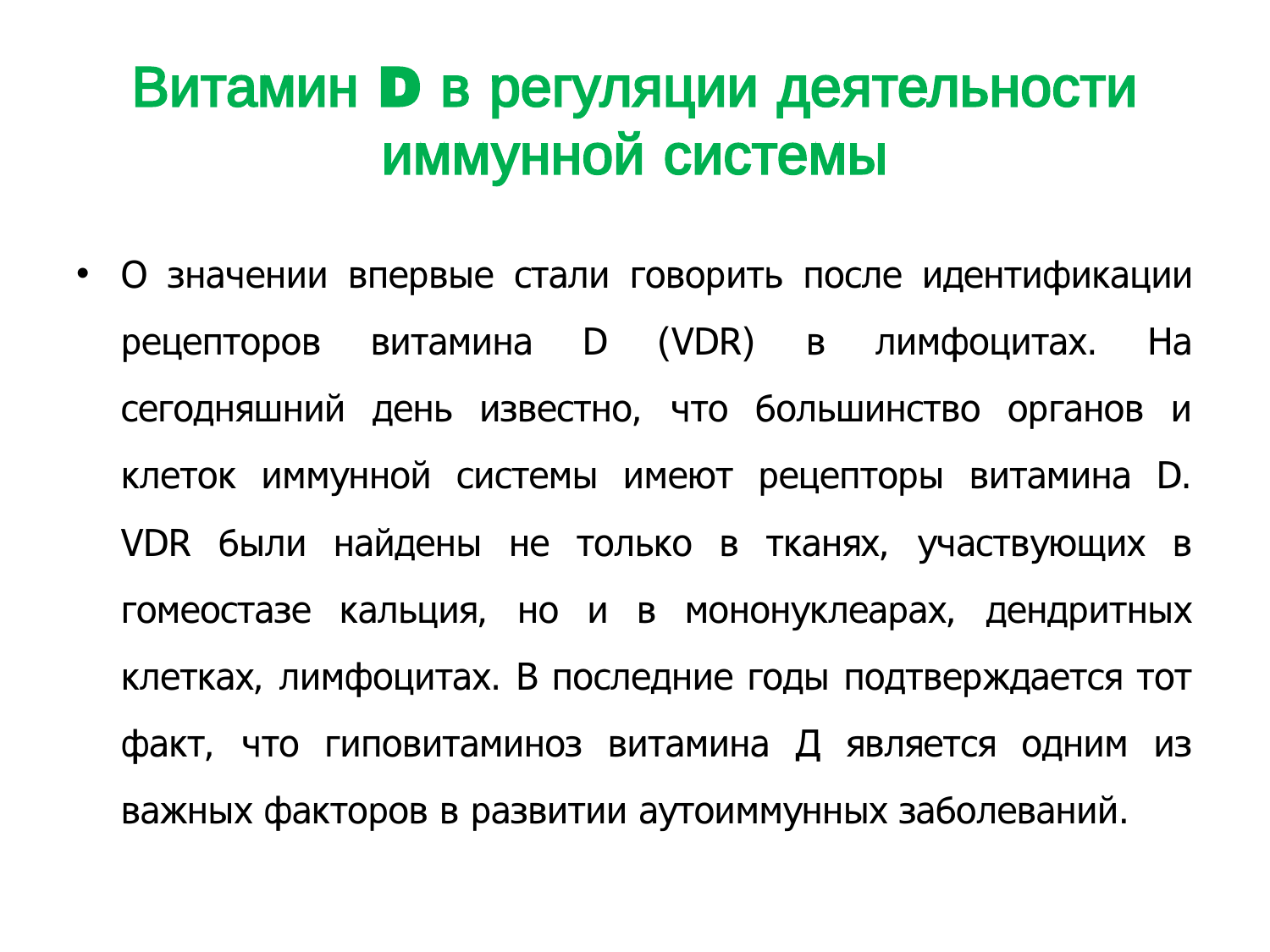

# Витамин D в регуляции деятельности иммунной системы
О значении впервые стали говорить после идентификации рецепторов витамина D (VDR) в лимфоцитах. На сегодняшний день известно, что большинство органов и клеток иммунной системы имеют рецепторы витамина D. VDR были найдены не только в тканях, участвующих в гомеостазе кальция, но и в мононуклеарах, дендритных клетках, лимфоцитах. В последние годы подтверждается тот факт, что гиповитаминоз витамина Д является одним из важных факторов в развитии аутоиммунных заболеваний.